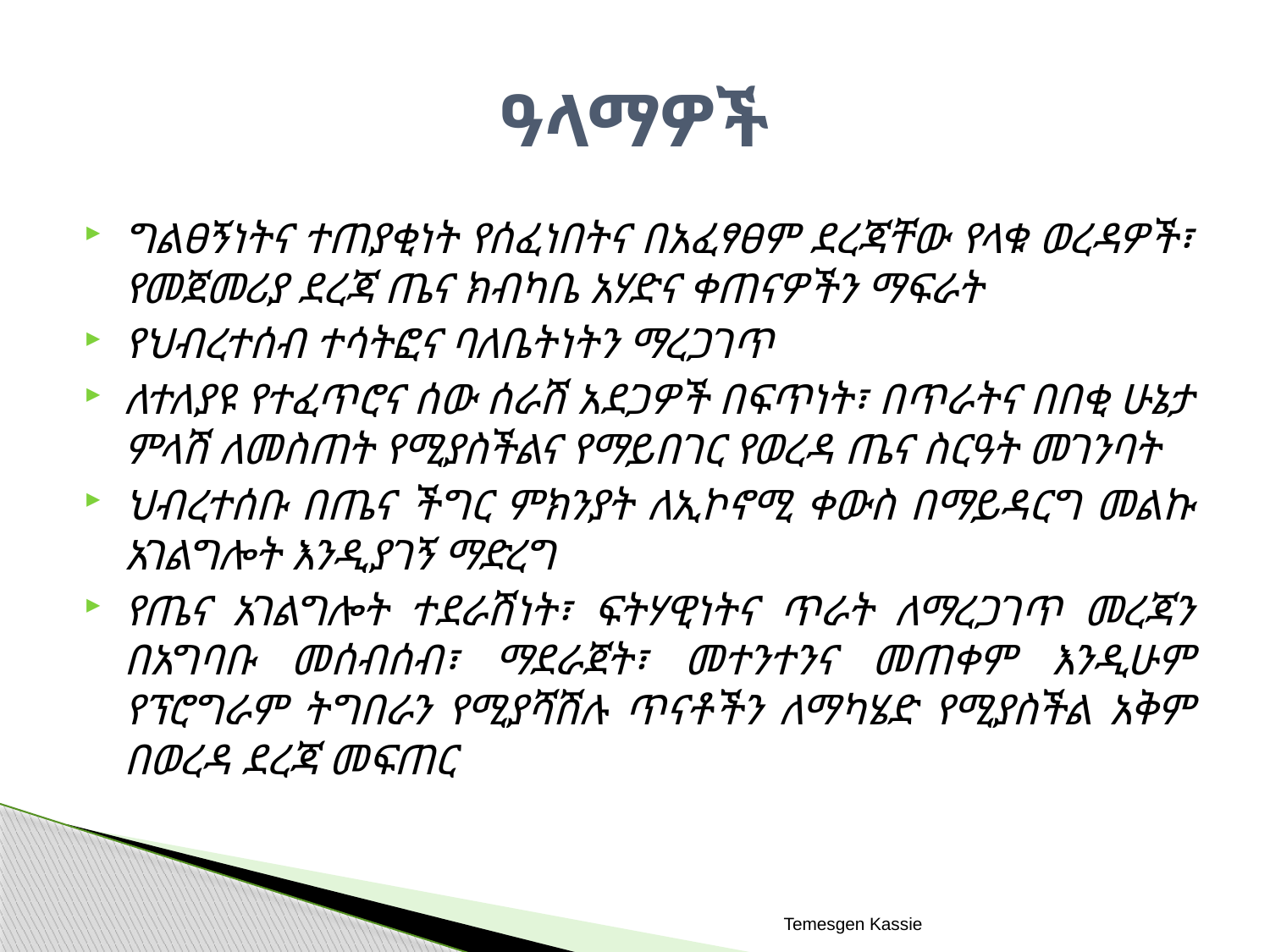

# ዓላማዎች
ግልፀኝነትና ተጠያቂነት የሰፈነበትና በአፈፃፀም ደረጃቸው የላቁ ወረዳዎች፣ የመጀመሪያ ደረጃ ጤና ክብካቤ አሃድና ቀጠናዎችን ማፍራት
የህብረተሰብ ተሳትፎና ባለቤትነትን ማረጋገጥ
ለተለያዩ የተፈጥሮና ሰው ሰራሽ አደጋዎች በፍጥነት፣ በጥራትና በበቂ ሁኔታ ምላሽ ለመስጠት የሚያስችልና የማይበገር የወረዳ ጤና ስርዓት መገንባት
ህብረተሰቡ በጤና ችግር ምክንያት ለኢኮኖሚ ቀውስ በማይዳርግ መልኩ አገልግሎት እንዲያገኝ ማድረግ
የጤና አገልግሎት ተደራሽነት፣ ፍትሃዊነትና ጥራት ለማረጋገጥ መረጃን በአግባቡ መሰብሰብ፣ ማደራጀት፣ መተንተንና መጠቀም እንዲሁም የፕሮግራም ትግበራን የሚያሻሽሉ ጥናቶችን ለማካሄድ የሚያስችል አቅም በወረዳ ደረጃ መፍጠር

Temesgen Kassie